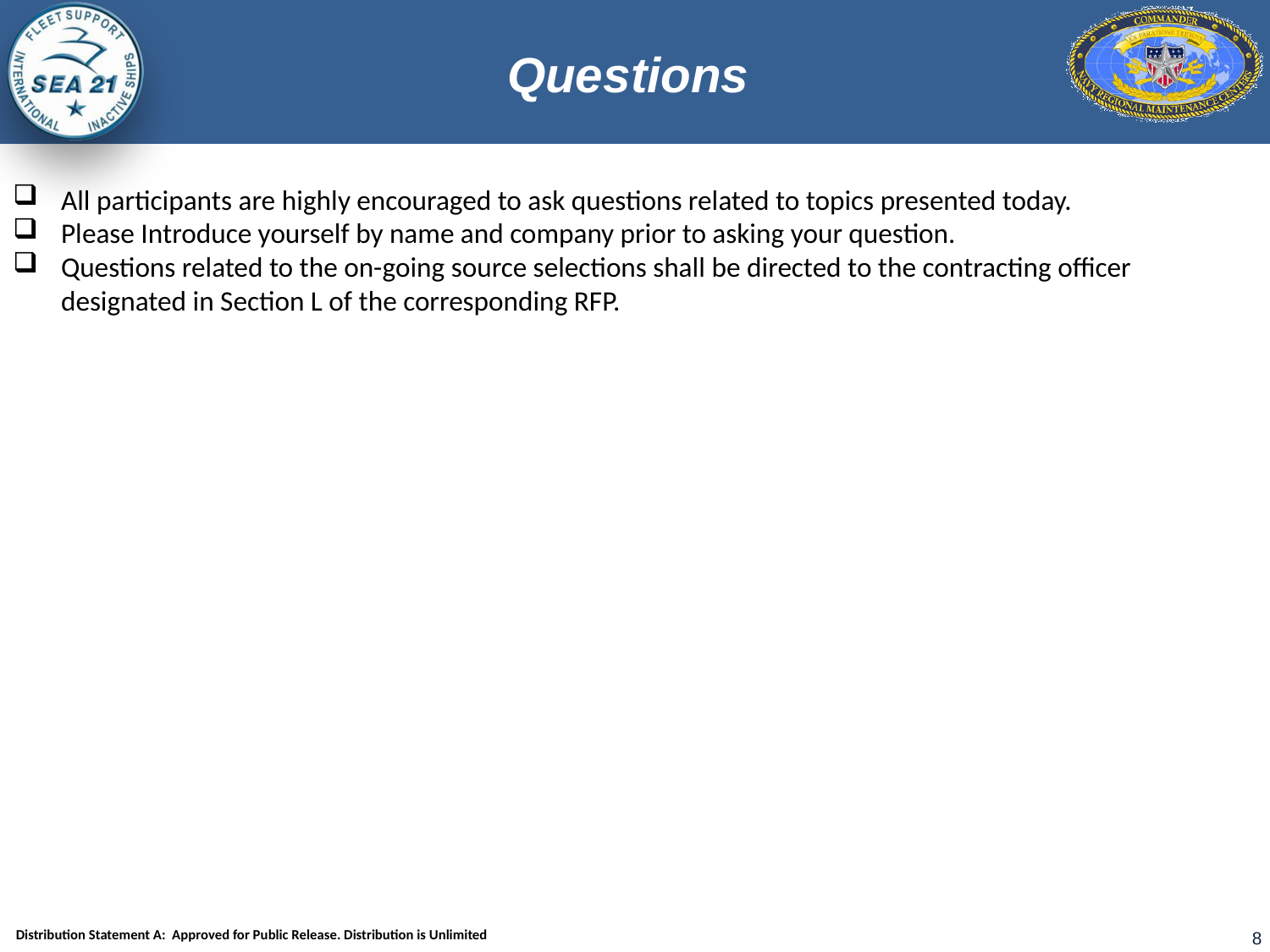

# Questions

All participants are highly encouraged to ask questions related to topics presented today.
Please Introduce yourself by name and company prior to asking your question.
Questions related to the on-going source selections shall be directed to the contracting officer designated in Section L of the corresponding RFP.

 Distribution Statement A:  Approved for Public Release. Distribution is Unlimited